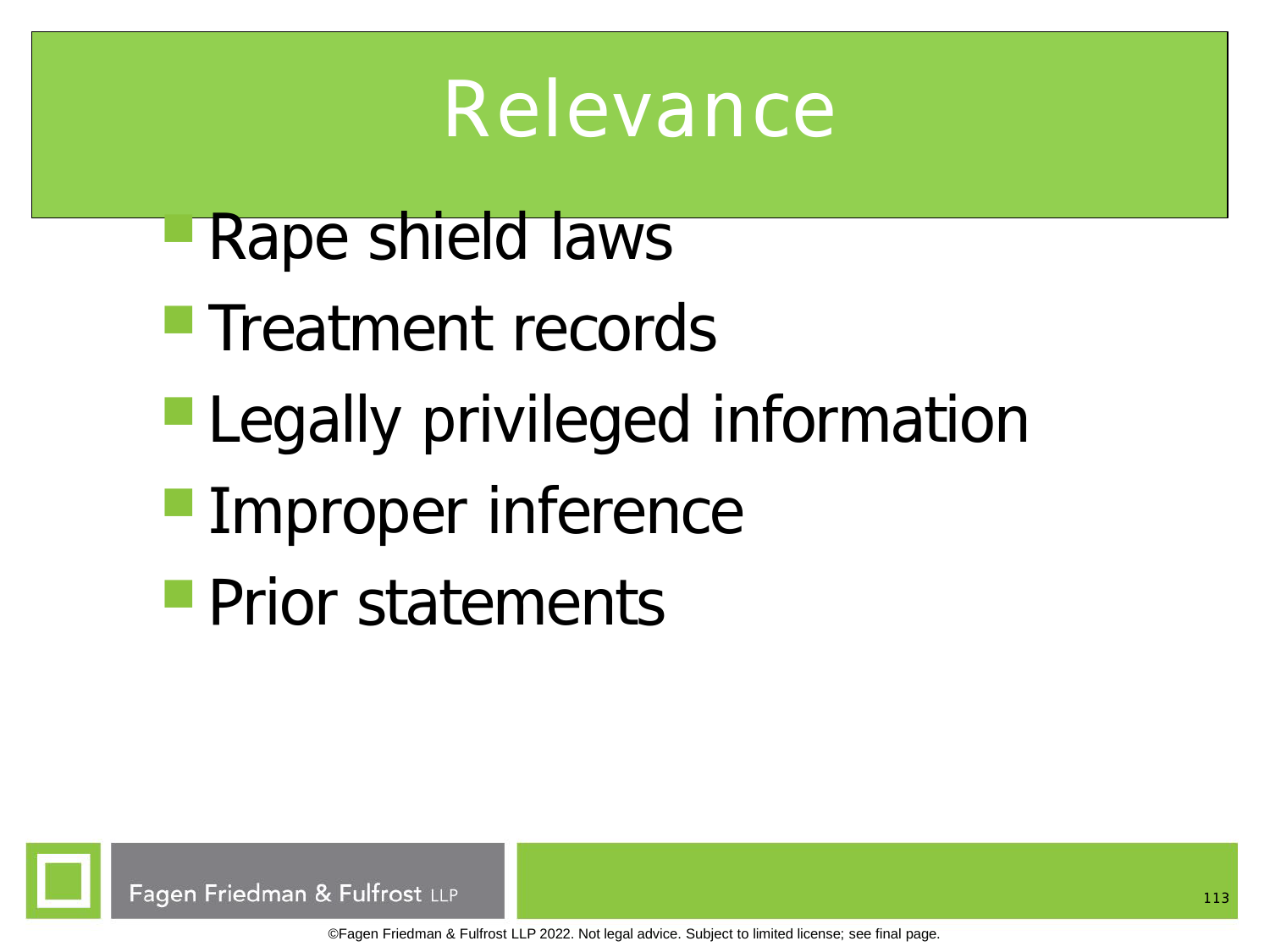

# Relevance
Rape shield laws
Treatment records
Legally privileged information
Improper inference
Prior statements
113
©Fagen Friedman & Fulfrost LLP 2022. Not legal advice. Subject to limited license; see final page.